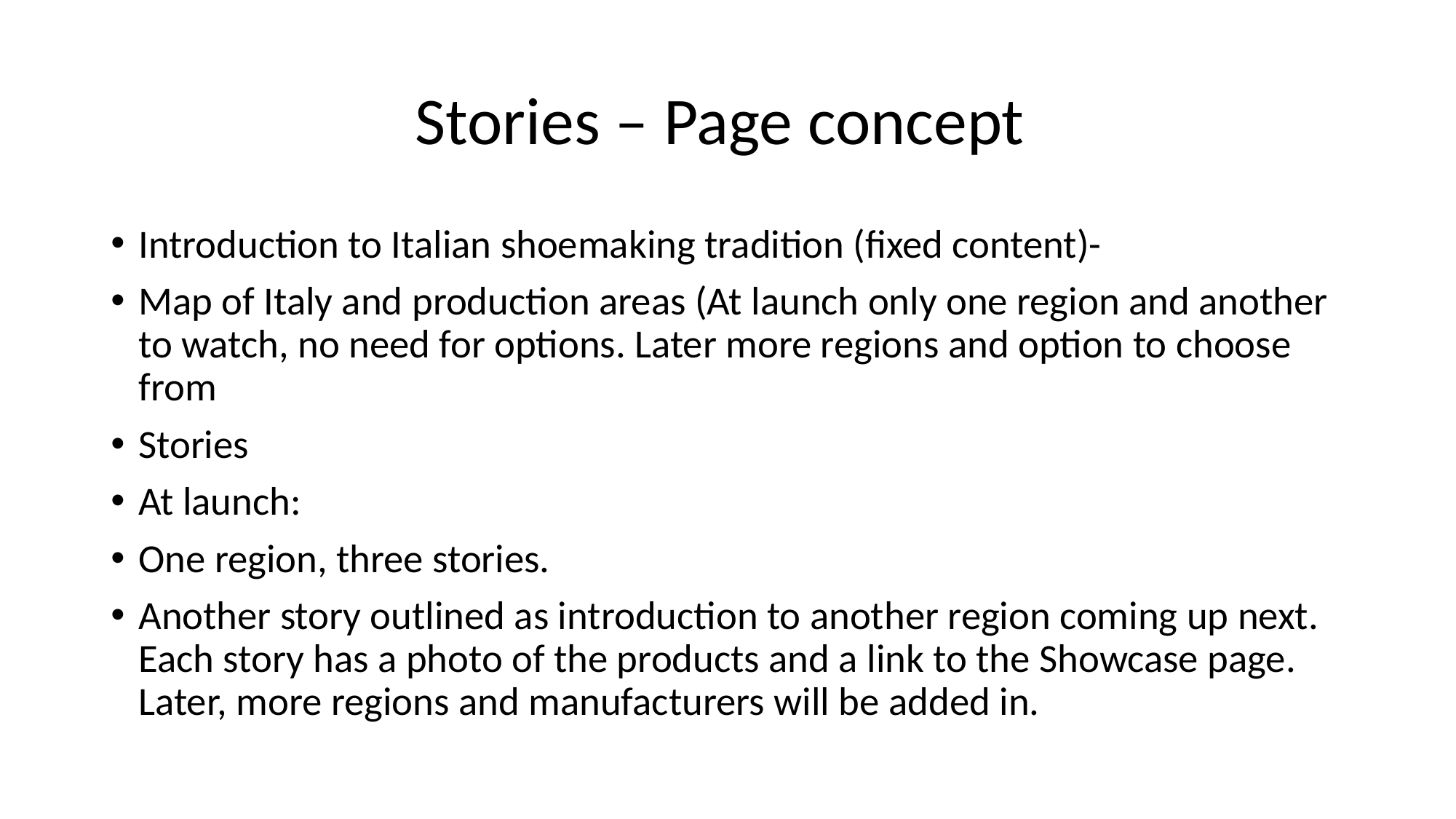

# Stories – Page concept
Introduction to Italian shoemaking tradition (fixed content)-
Map of Italy and production areas (At launch only one region and another to watch, no need for options. Later more regions and option to choose from
Stories
At launch:
One region, three stories.
Another story outlined as introduction to another region coming up next. Each story has a photo of the products and a link to the Showcase page. Later, more regions and manufacturers will be added in.